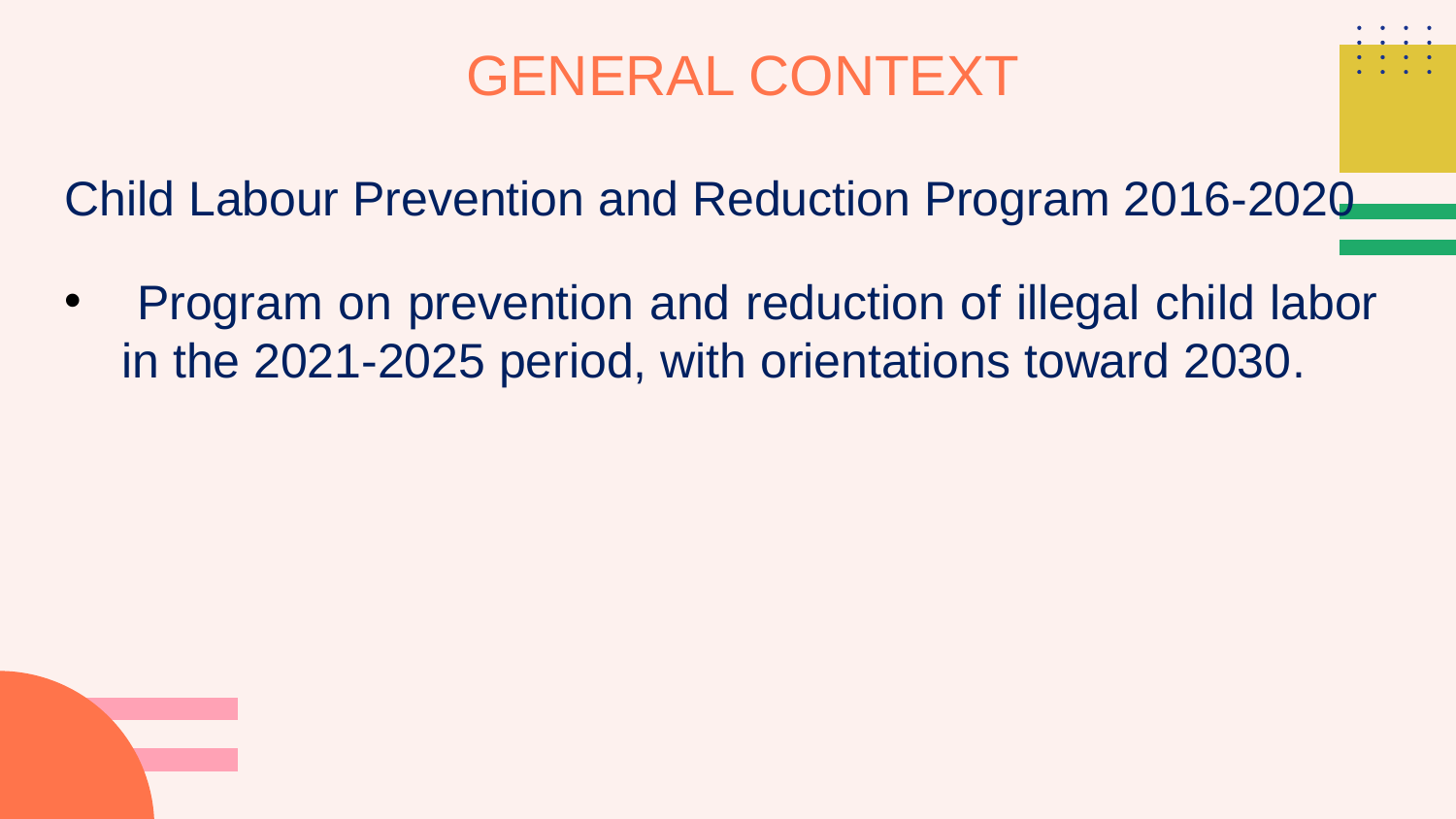

GENERAL CONTEXT
Child Labour Prevention and Reduction Program 2016-2020
 Program on prevention and reduction of illegal child labor in the 2021-2025 period, with orientations toward 2030.